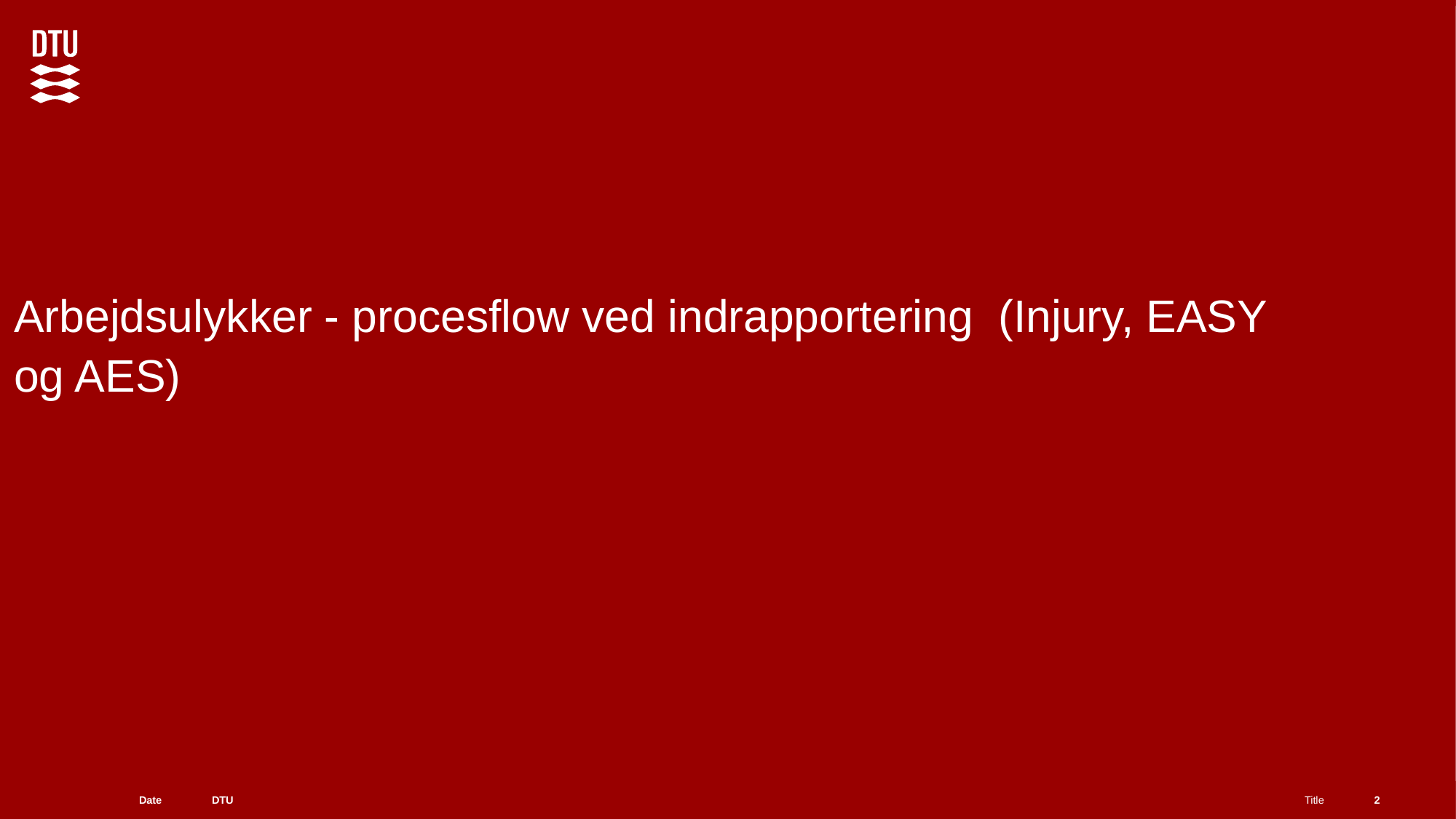

Arbejdsulykker - procesflow ved indrapportering  (Injury, EASY og AES)
#
2